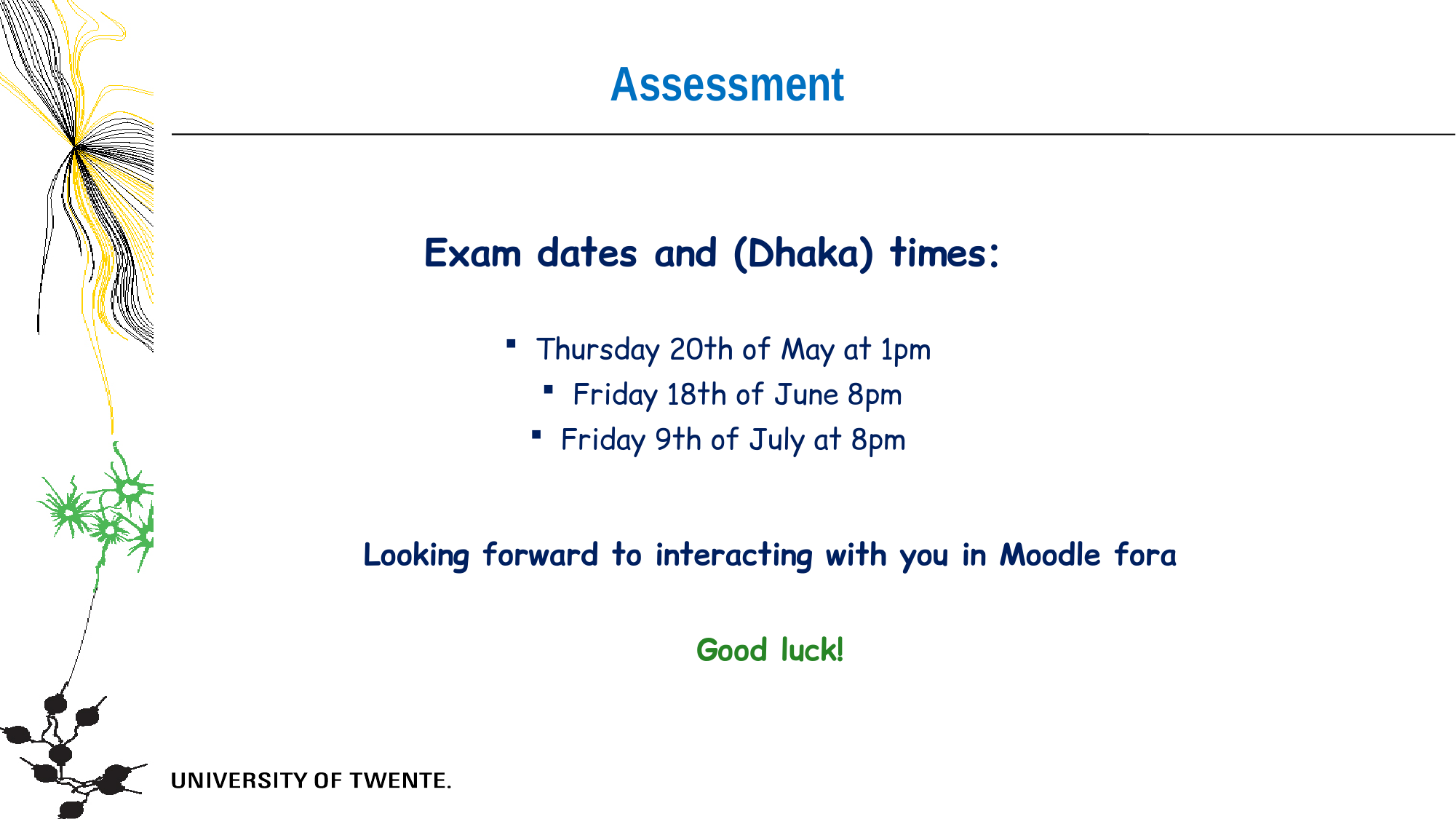

Assessment

Exam dates and (Dhaka) times:

Thursday 20th of May at 1pm
Friday 18th of June 8pm
Friday 9th of July at 8pm

Looking forward to interacting with you in Moodle fora
Good luck!